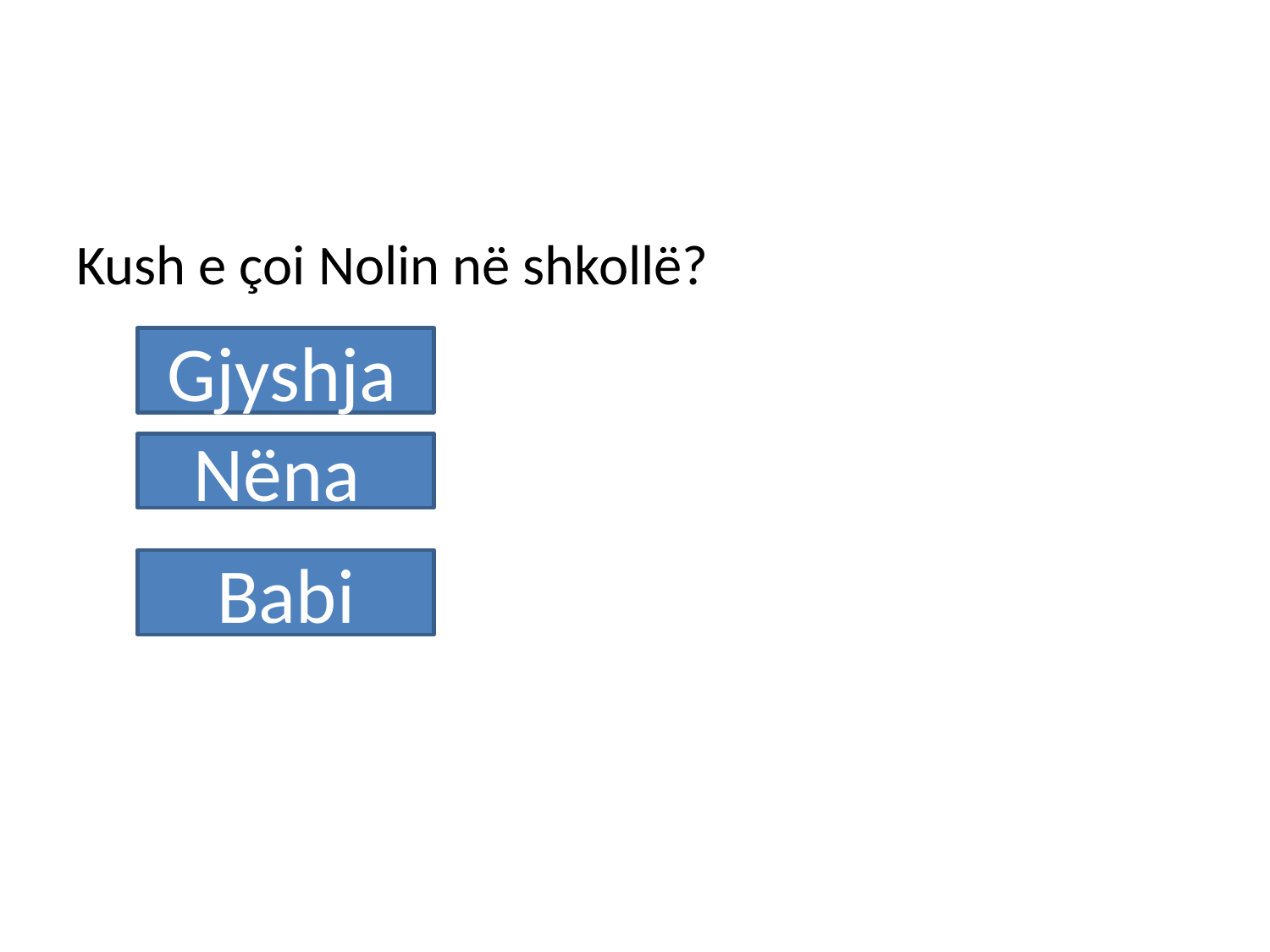

#
Kush e çoi Nolin në shkollë?

Gjyshja
Nëna
Babi